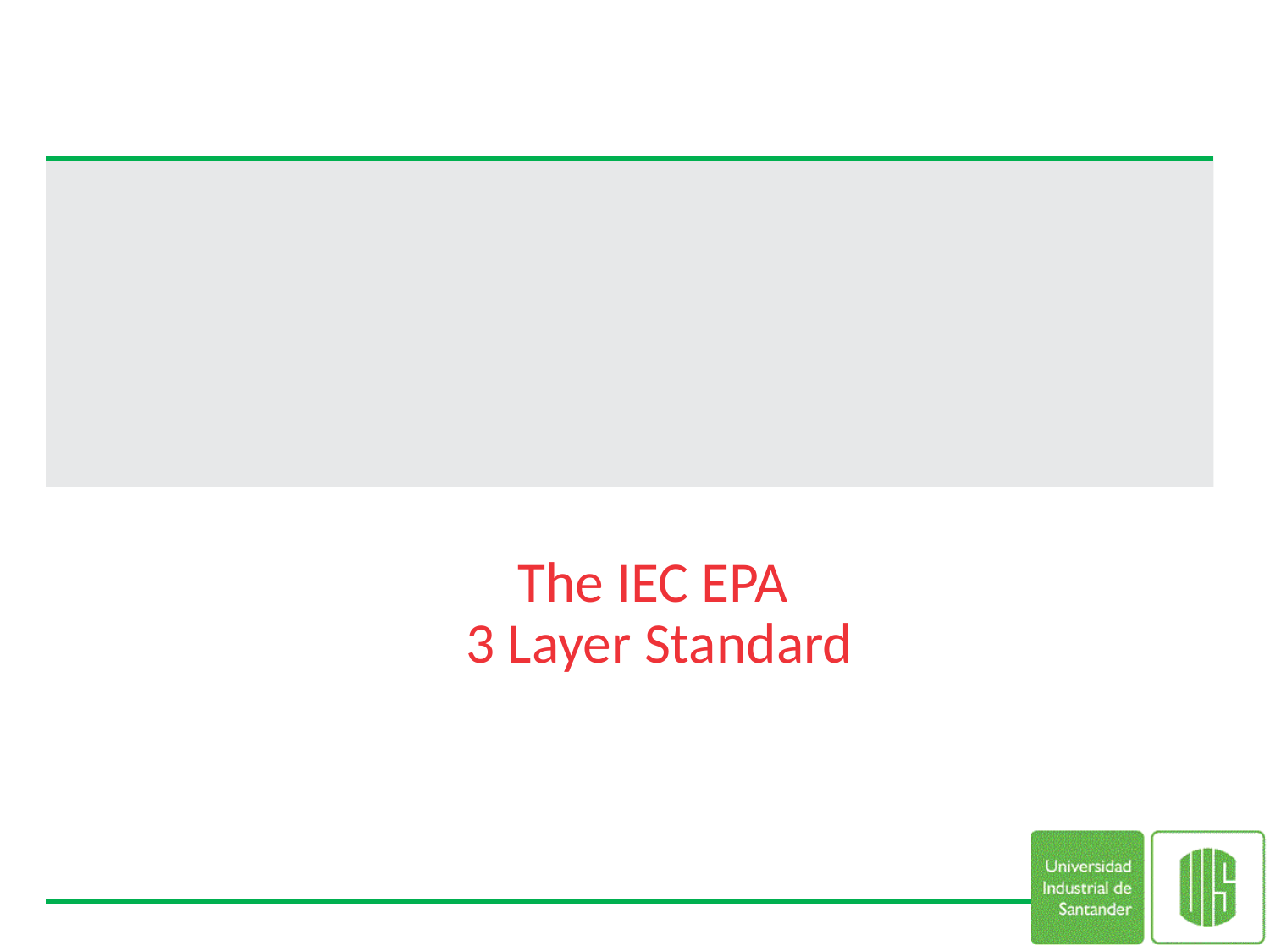

# The IEC EPA 3 Layer Standard